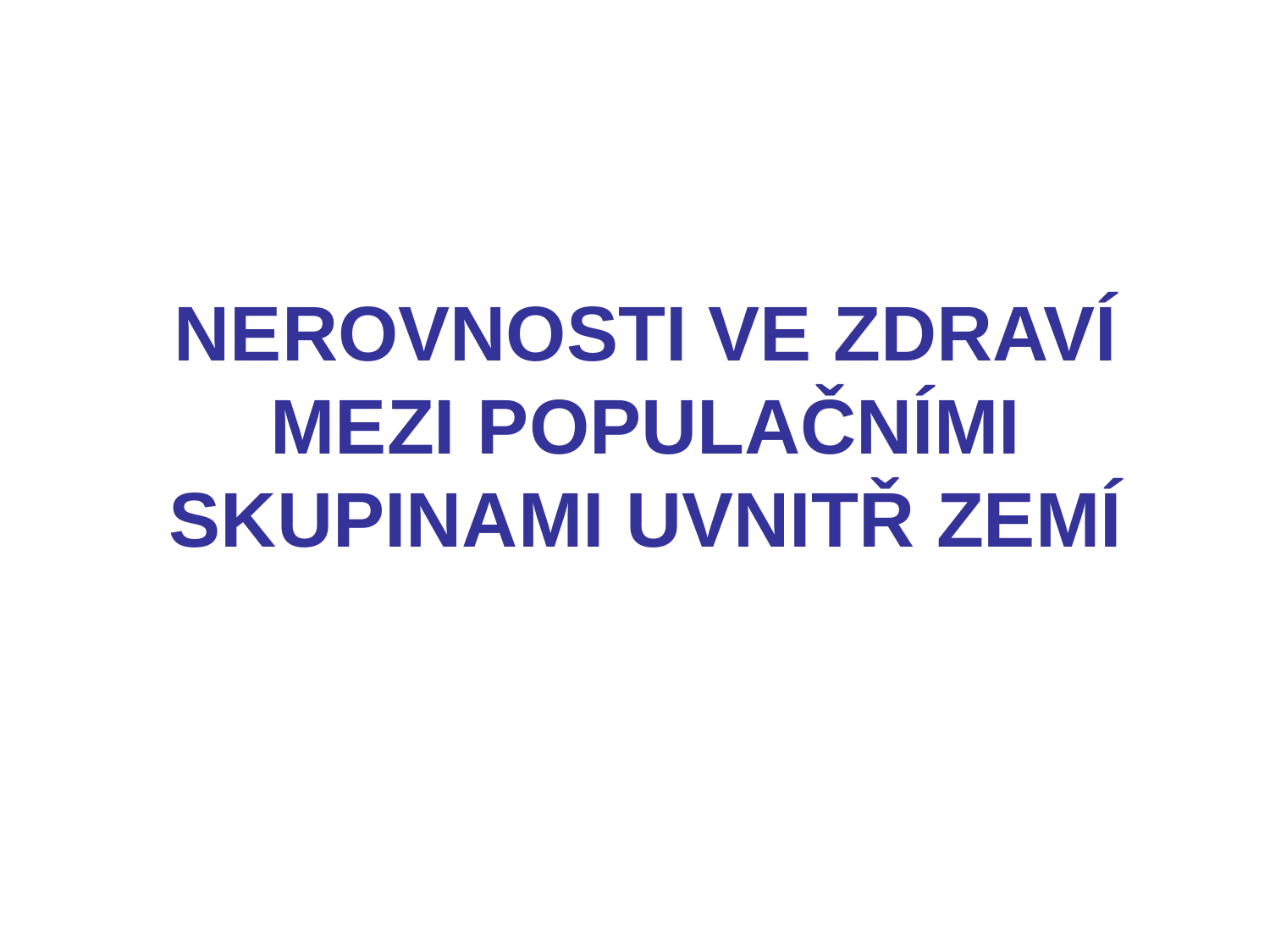

# NEROVNOSTI VE ZDRAVÍ MEZI POPULAČNÍMI SKUPINAMI UVNITŘ ZEMÍ